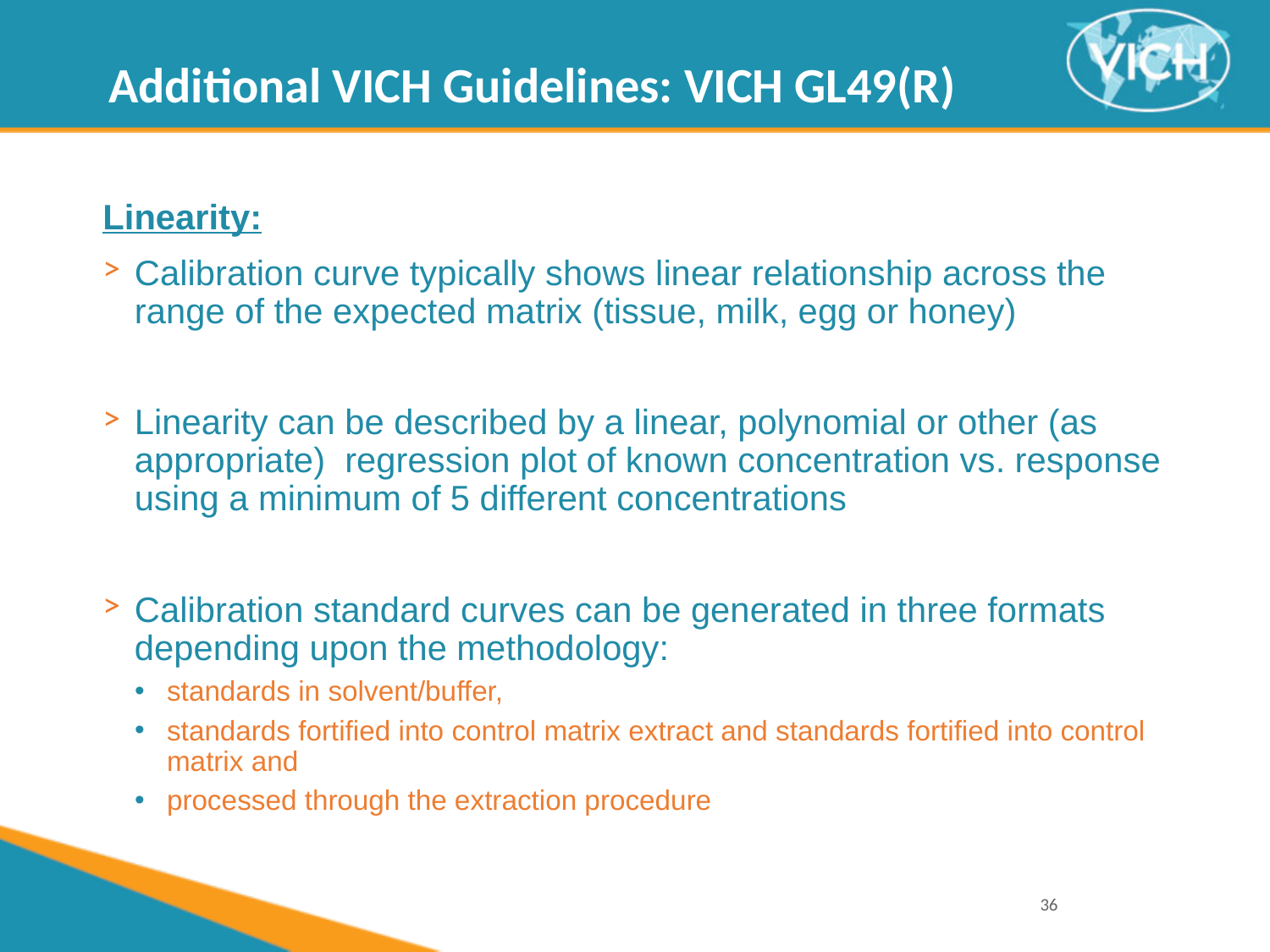

Additional VICH Guidelines: VICH GL49(R)

Linearity:
Calibration curve typically shows linear relationship across the range of the expected matrix (tissue, milk, egg or honey)

Linearity can be described by a linear, polynomial or other (as appropriate)  regression plot of known concentration vs. response using a minimum of 5 different concentrations

Calibration standard curves can be generated in three formats depending upon the methodology:
standards in solvent/buffer,
standards fortified into control matrix extract and standards fortified into control matrix and
processed through the extraction procedure
36